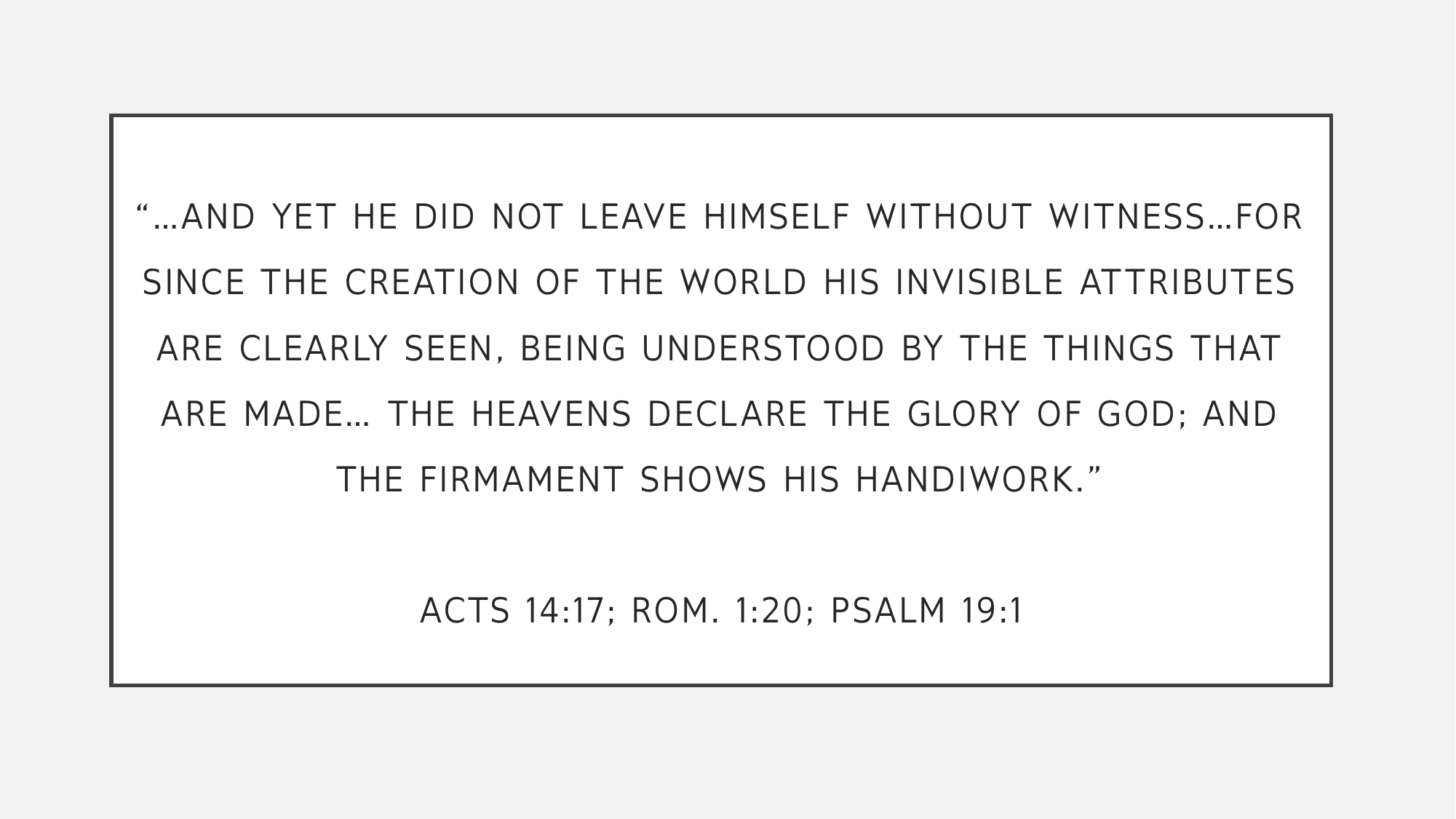

# “…And yet He did not leave himself without witness…for since the creation of the world his invisible attributes are clearly seen, being understood by the things that are made… the heavens declare the glory of god; and the firmament shows his handiwork.” acts 14:17; rom. 1:20; psalm 19:1